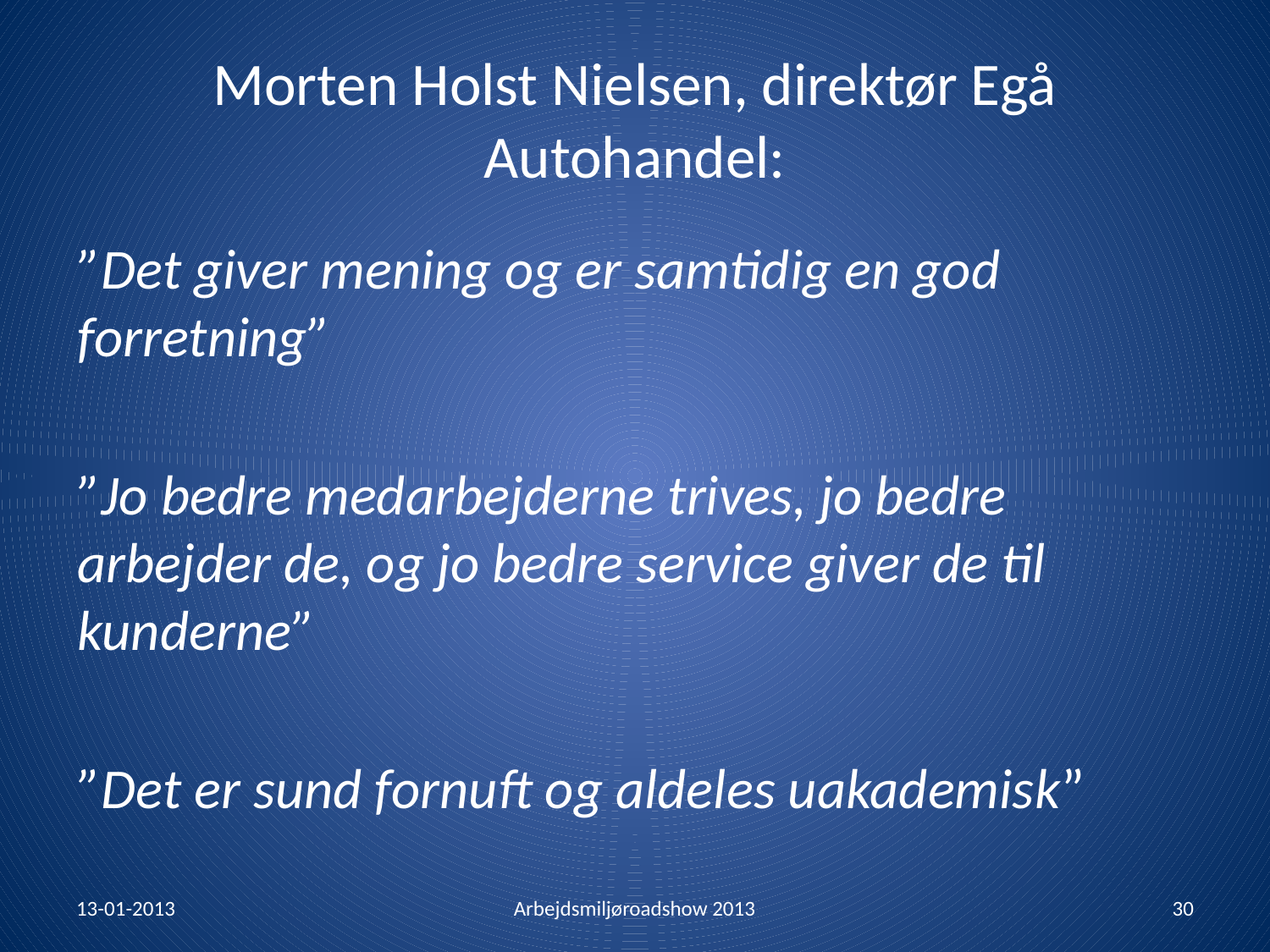

# Morten Holst Nielsen, direktør Egå Autohandel:
”Det giver mening og er samtidig en god forretning”

”Jo bedre medarbejderne trives, jo bedre arbejder de, og jo bedre service giver de til kunderne”

”Det er sund fornuft og aldeles uakademisk”

13-01-2013
Arbejdsmiljøroadshow 2013
30